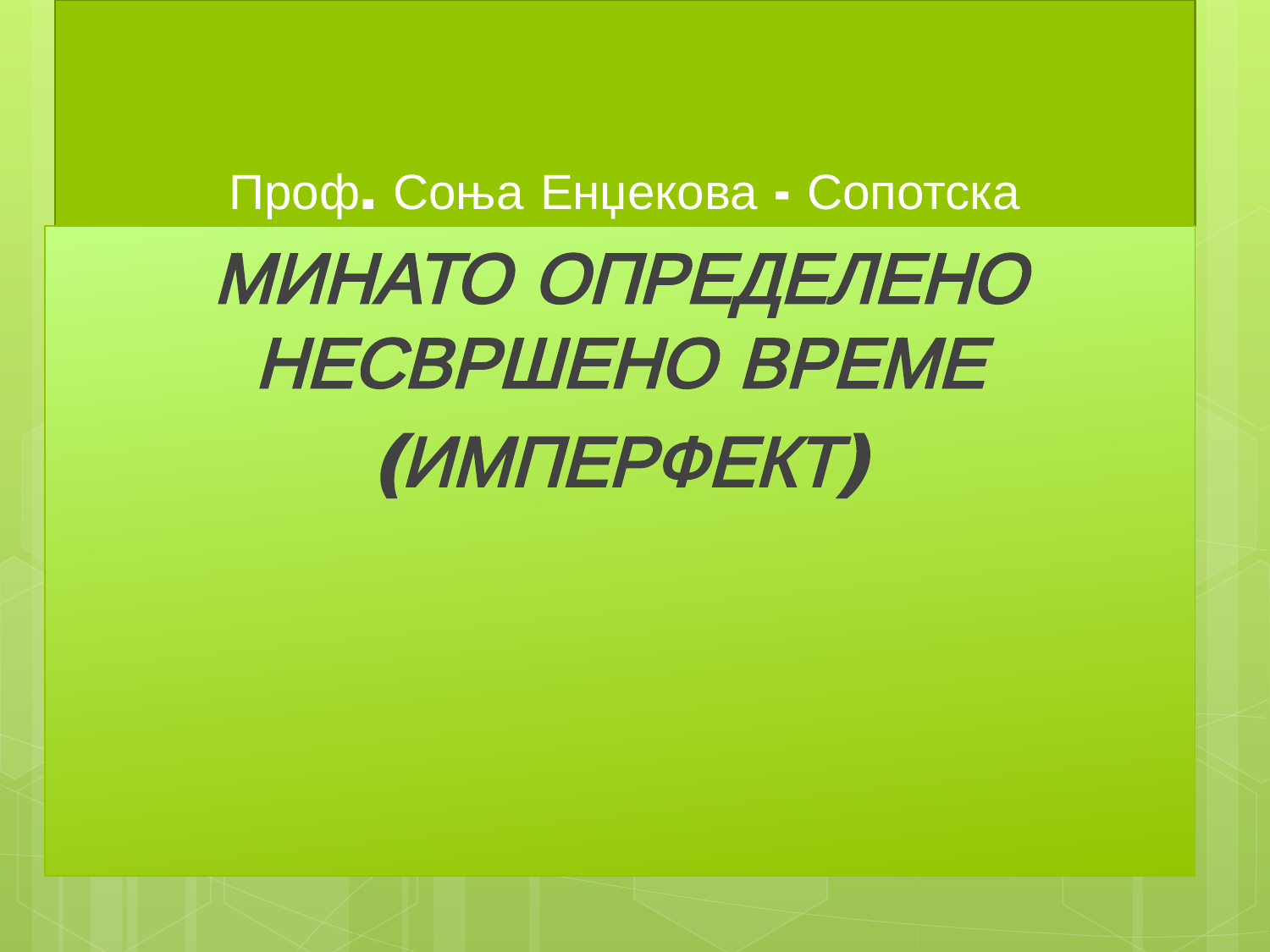

# Проф. Соња Енџекова - Сопотска
МИНАТО ОПРЕДЕЛЕНО НЕСВРШЕНО ВРЕМЕ
(ИМПЕРФЕКТ)